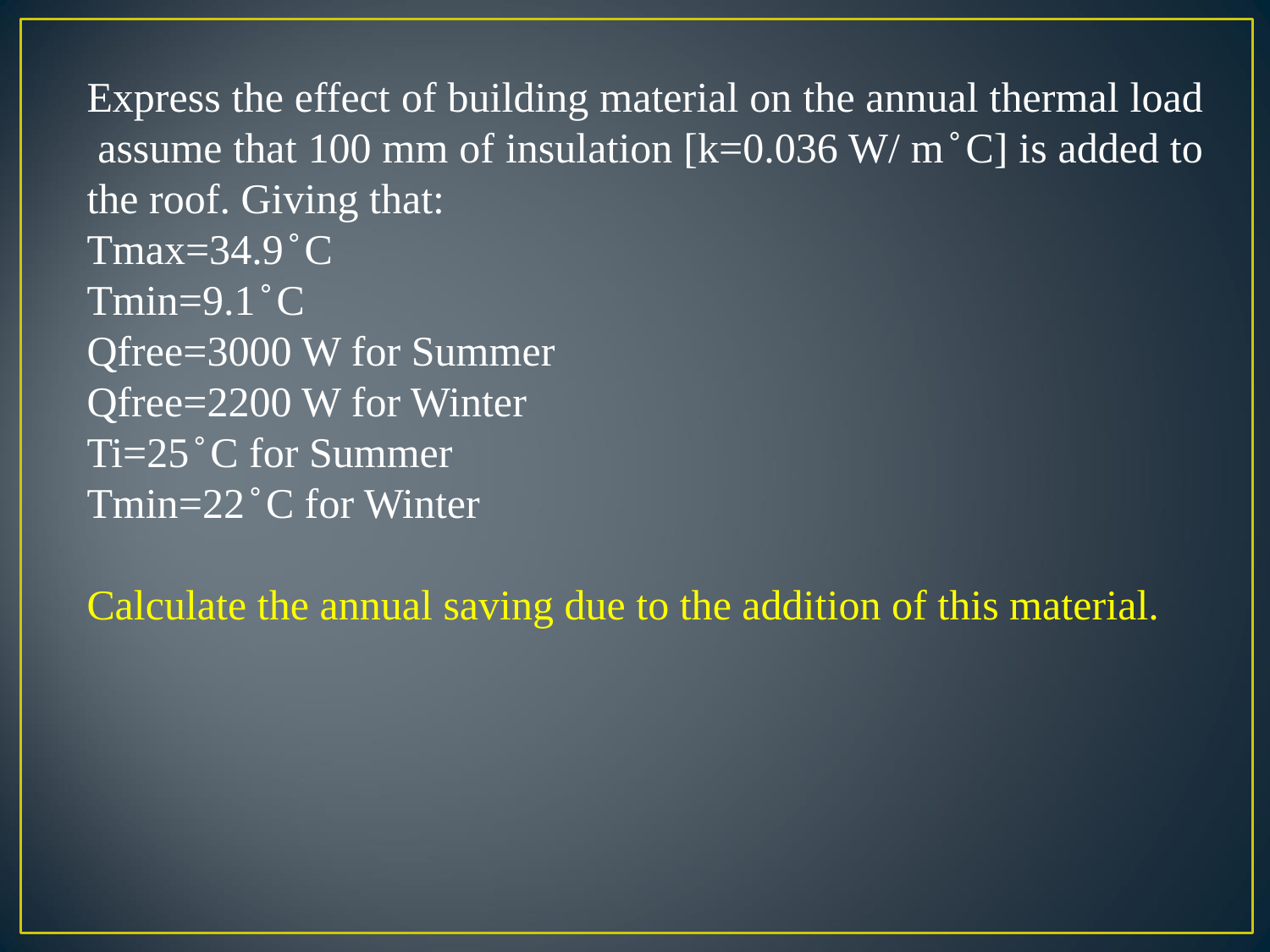

Express the effect of building material on the annual thermal load  assume that 100 mm of insulation [k=0.036 W/ m ̊ C] is added to the roof. Giving that:
Tmax=34.9 ̊ C
Tmin=9.1 ̊ C
Qfree=3000 W for Summer
Qfree=2200 W for Winter
Ti=25 ̊ C for Summer
Tmin=22 ̊ C for Winter

Calculate the annual saving due to the addition of this material.